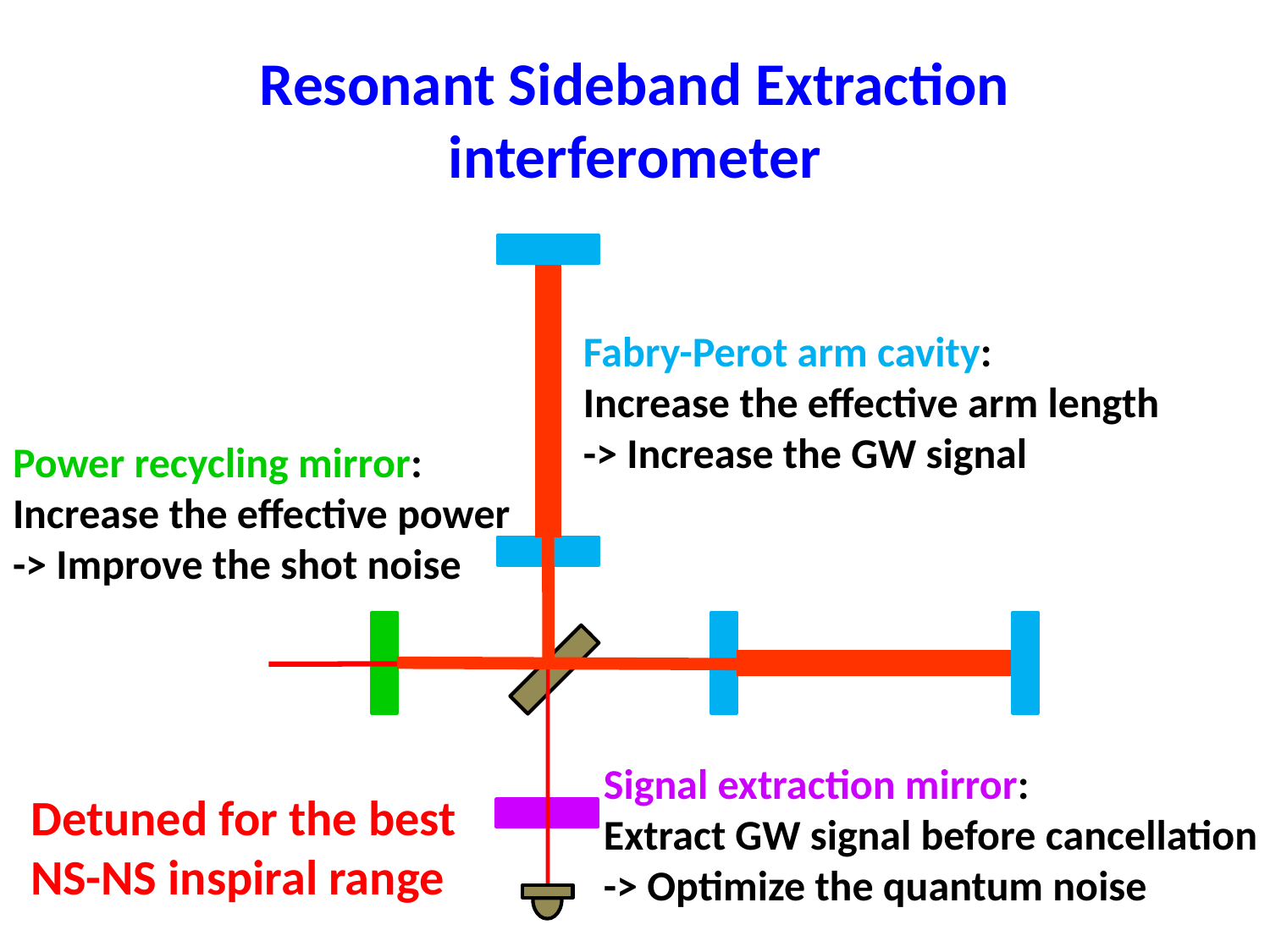

# Resonant Sideband Extraction interferometer

Fabry-Perot arm cavity:
Increase the effective arm length
-> Increase the GW signal
Power recycling mirror:
Increase the effective power
-> Improve the shot noise

Signal extraction mirror:
Extract GW signal before cancellation
-> Optimize the quantum noise
Detuned for the best NS-NS inspiral range